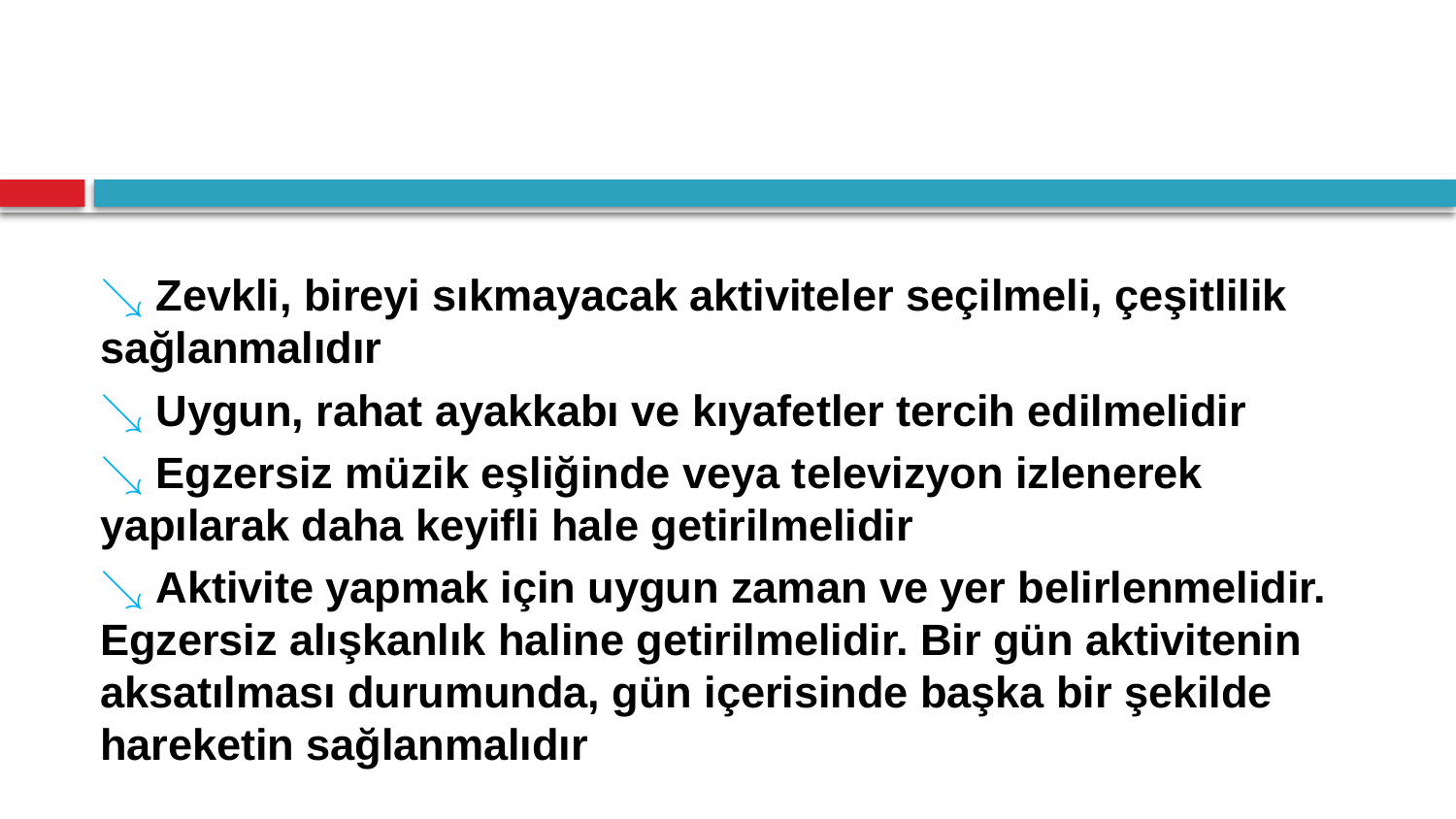

#
↘ Zevkli, bireyi sıkmayacak aktiviteler seçilmeli, çeşitlilik sağlanmalıdır
↘ Uygun, rahat ayakkabı ve kıyafetler tercih edilmelidir
↘ Egzersiz müzik eşliğinde veya televizyon izlenerek yapılarak daha keyifli hale getirilmelidir
↘ Aktivite yapmak için uygun zaman ve yer belirlenmelidir. Egzersiz alışkanlık haline getirilmelidir. Bir gün aktivitenin aksatılması durumunda, gün içerisinde başka bir şekilde hareketin sağlanmalıdır